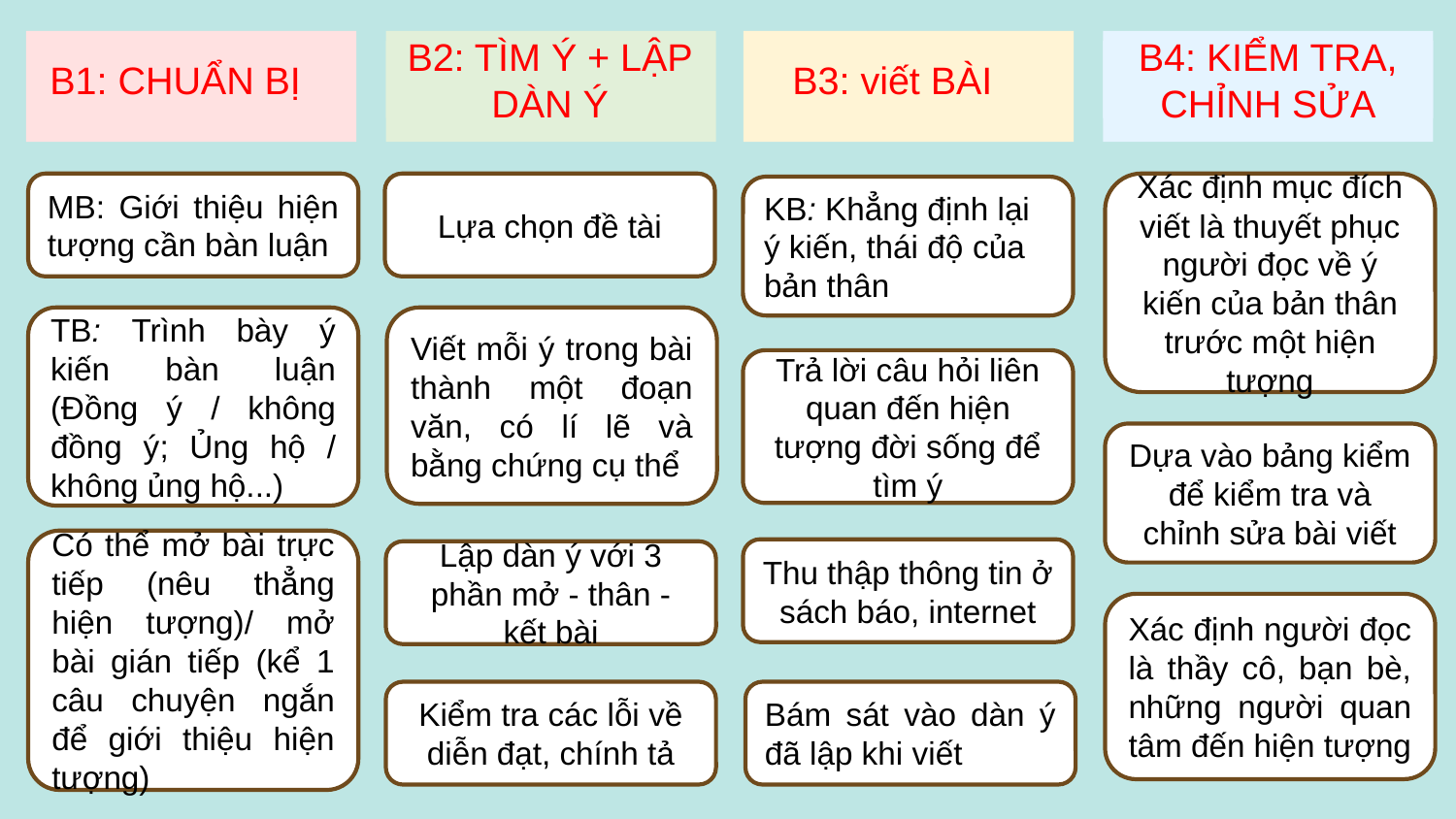

B4: KIỂM TRA, CHỈNH SỬA

B2: TÌM Ý + LẬP DÀN Ý

B3: viết BÀI

B1: CHUẨN BỊ
MB: Giới thiệu hiện tượng cần bàn luận
Lựa chọn đề tài
Xác định mục đích viết là thuyết phục người đọc về ý kiến của bản thân trước một hiện tượng
KB: Khẳng định lại ý kiến, thái độ của bản thân
Viết mỗi ý trong bài thành một đoạn văn, có lí lẽ và bằng chứng cụ thể
TB: Trình bày ý kiến bàn luận (Đồng ý / không đồng ý; Ủng hộ / không ủng hộ...)
Trả lời câu hỏi liên quan đến hiện tượng đời sống để tìm ý
Dựa vào bảng kiểm để kiểm tra và chỉnh sửa bài viết
Có thể mở bài trực tiếp (nêu thẳng hiện tượng)/ mở bài gián tiếp (kể 1 câu chuyện ngắn để giới thiệu hiện tượng)
Thu thập thông tin ở sách báo, internet
Lập dàn ý với 3 phần mở - thân - kết bài
Xác định người đọc là thầy cô, bạn bè, những người quan tâm đến hiện tượng
Kiểm tra các lỗi về diễn đạt, chính tả
Bám sát vào dàn ý đã lập khi viết